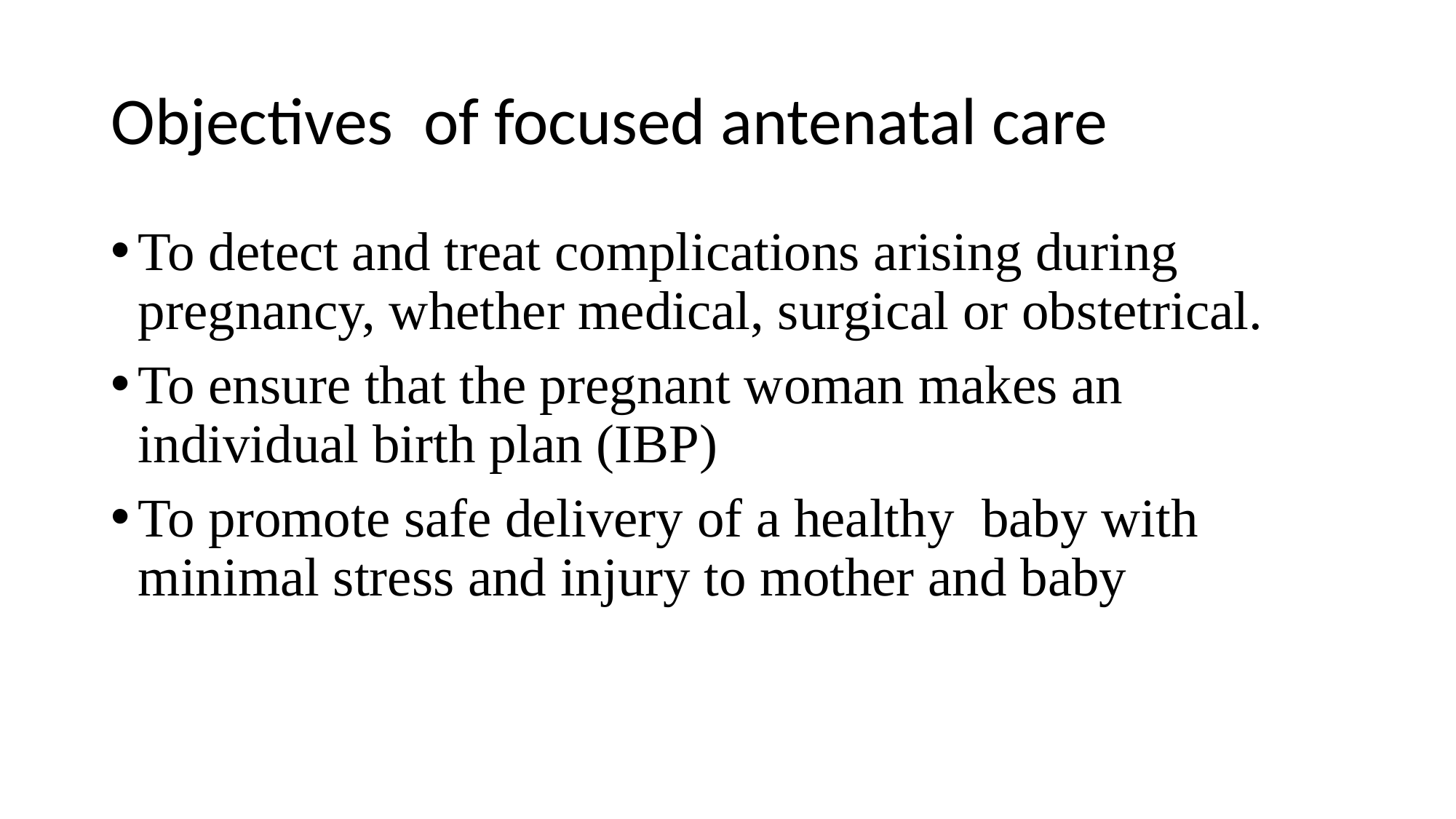

# Objectives  of focused antenatal care
To detect and treat complications arising during pregnancy, whether medical, surgical or obstetrical.
To ensure that the pregnant woman makes an individual birth plan (IBP)
To promote safe delivery of a healthy  baby with minimal stress and injury to mother and baby